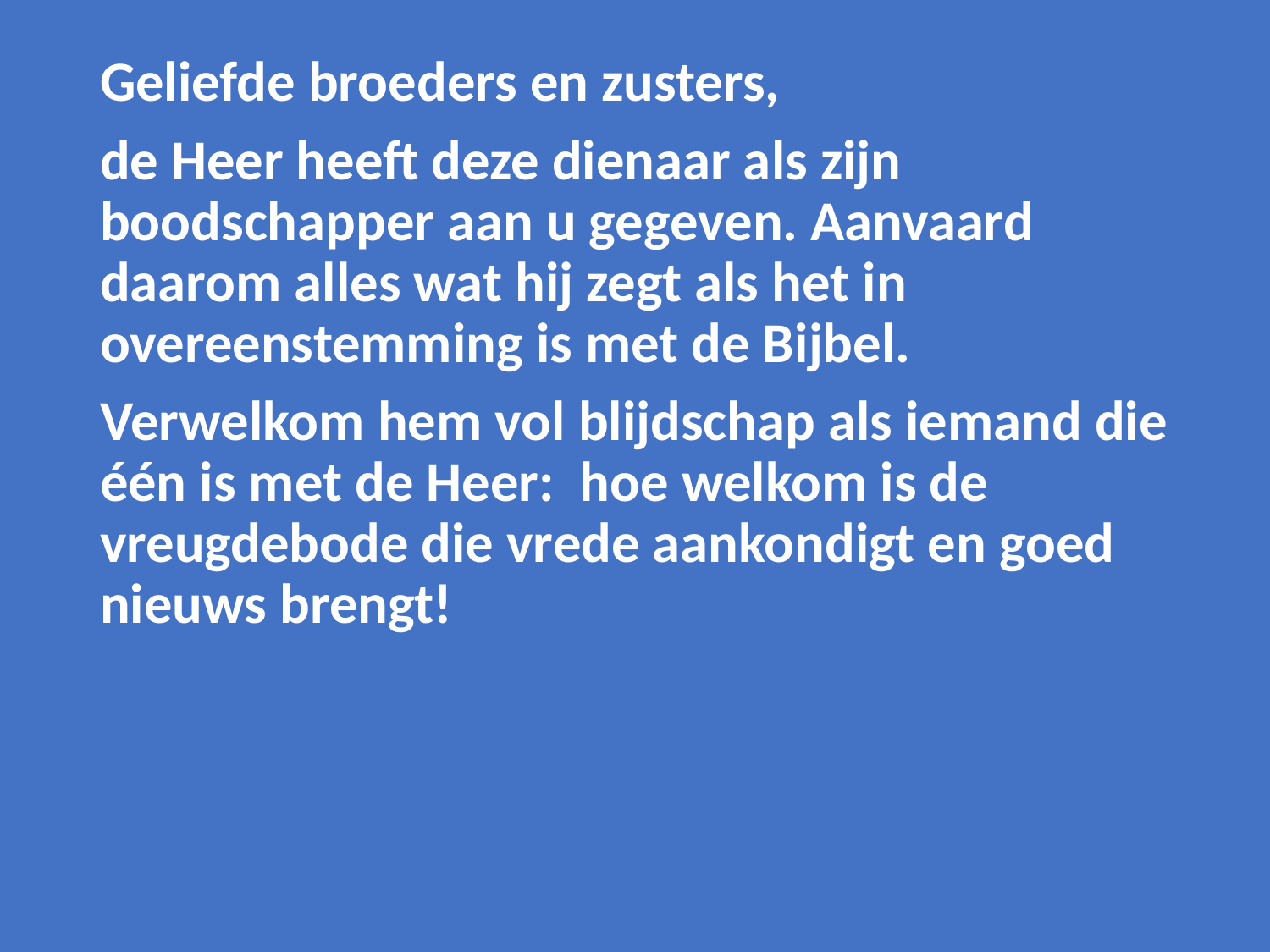

Geliefde broeders en zusters,
de Heer heeft deze dienaar als zijn boodschapper aan u gegeven. Aanvaard daarom alles wat hij zegt als het in overeenstemming is met de Bijbel.
Verwelkom hem vol blijdschap als iemand die één is met de Heer:  hoe welkom is de vreugdebode die vrede aankondigt en goed nieuws brengt!